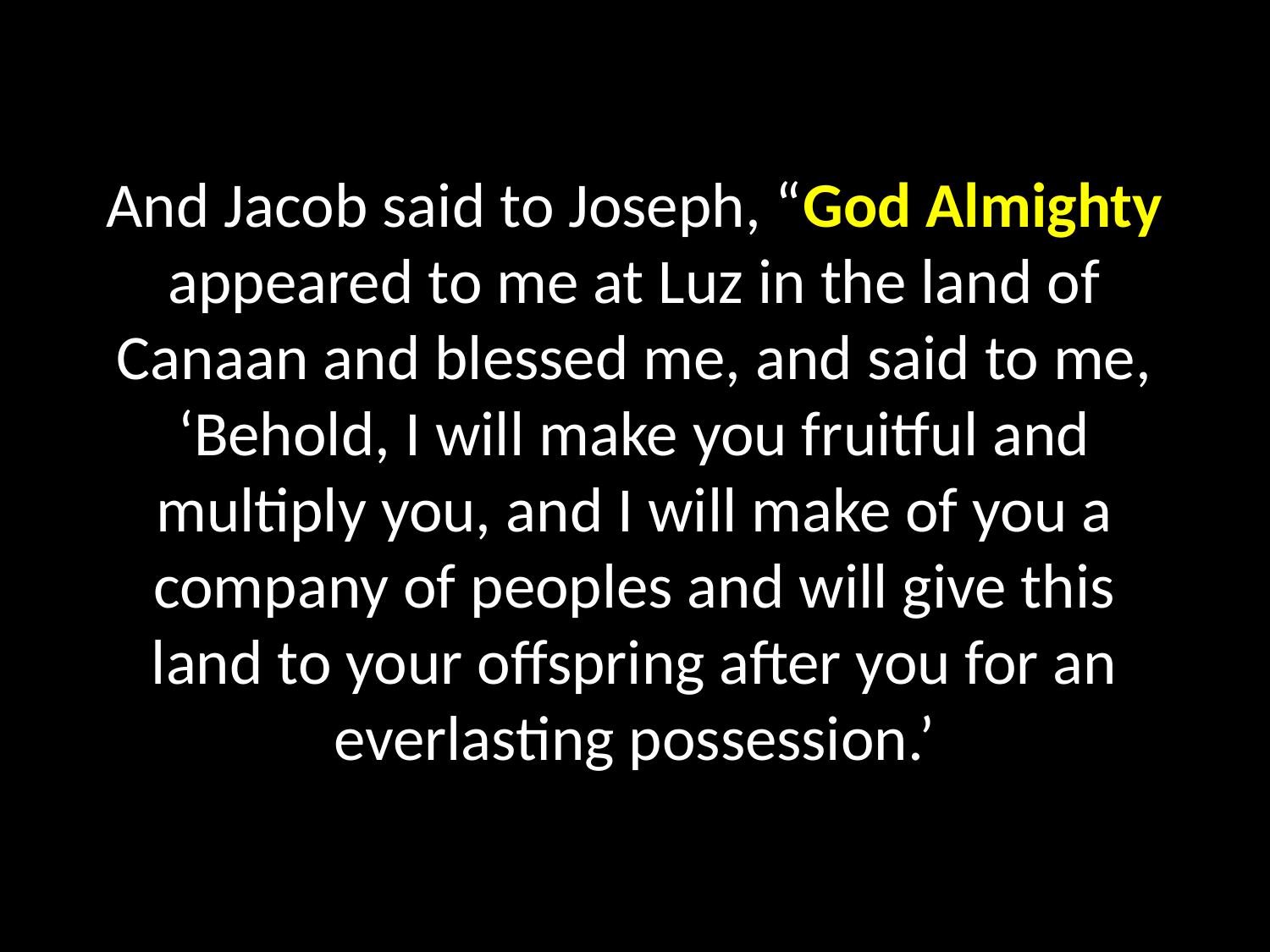

And Jacob said to Joseph, “God Almighty appeared to me at Luz in the land of Canaan and blessed me, and said to me, ‘Behold, I will make you fruitful and multiply you, and I will make of you a company of peoples and will give this land to your offspring after you for an everlasting possession.’